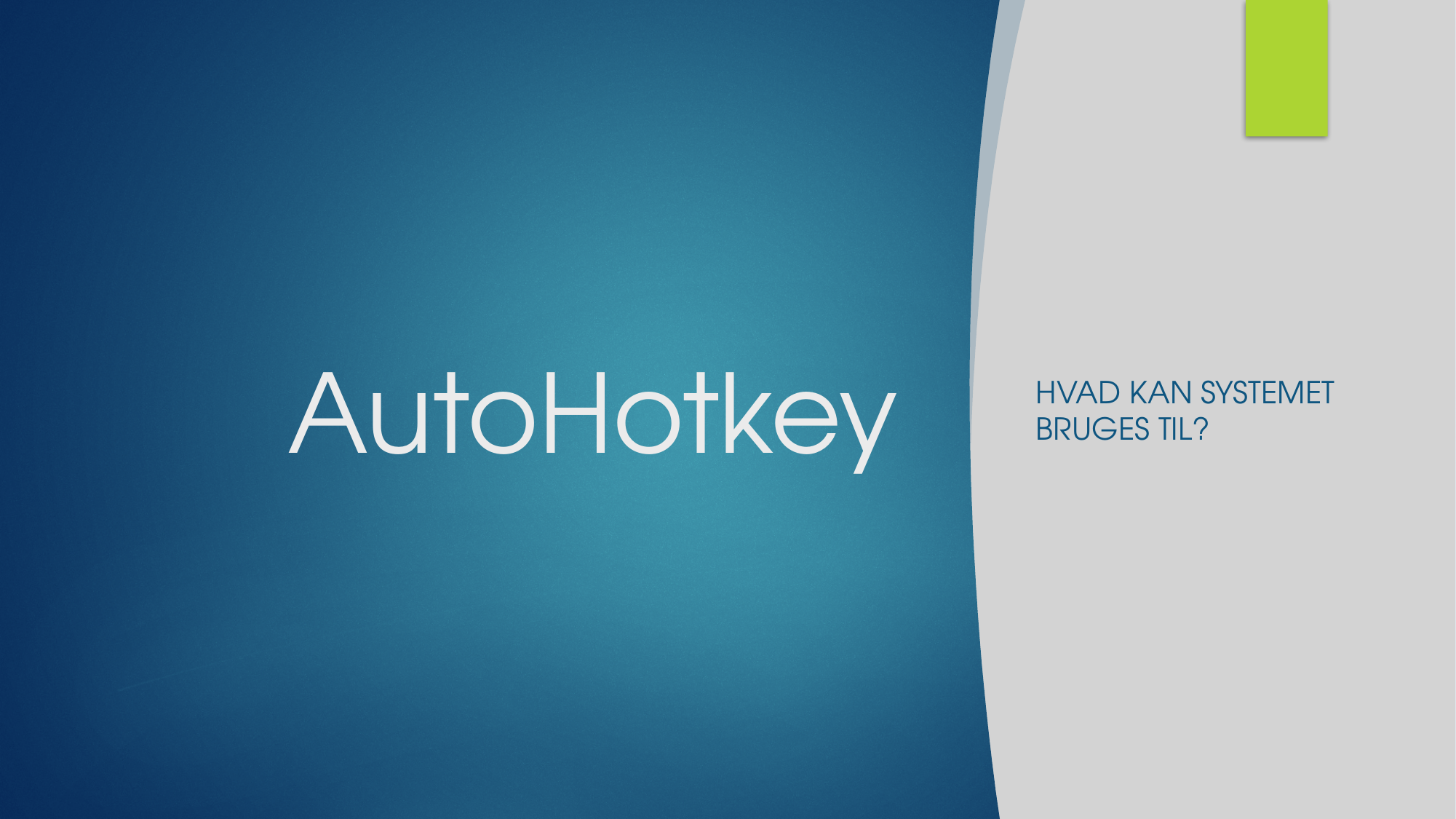

# AutoHotkey
Hvad kan systemet bruges til?